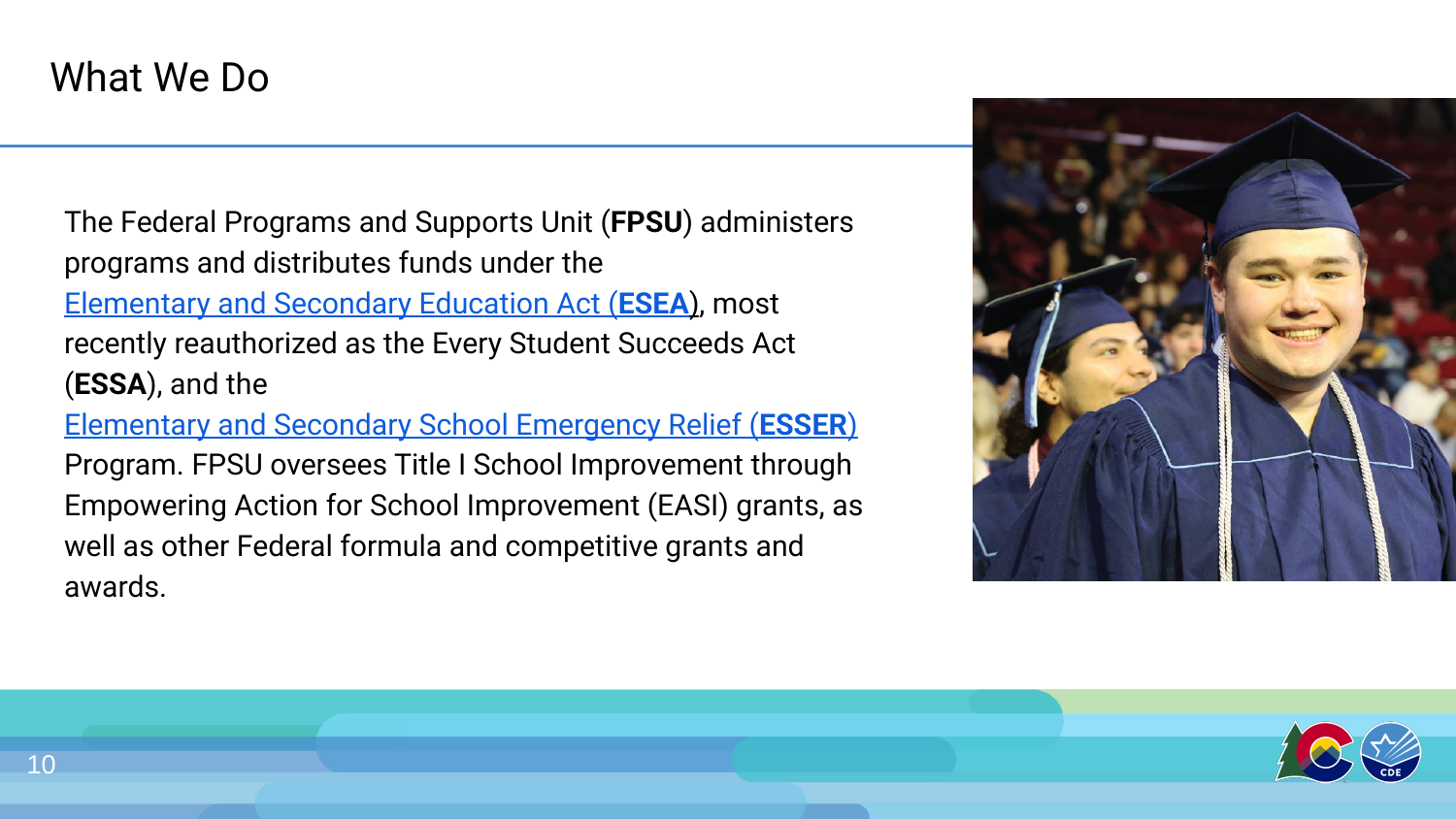

# What We Do
The Federal Programs and Supports Unit (FPSU) administers programs and distributes funds under the Elementary and Secondary Education Act (ESEA), most recently reauthorized as the Every Student Succeeds Act (ESSA), and the Elementary and Secondary School Emergency Relief (ESSER) Program. FPSU oversees Title I School Improvement through Empowering Action for School Improvement (EASI) grants, as well as other Federal formula and competitive grants and awards.